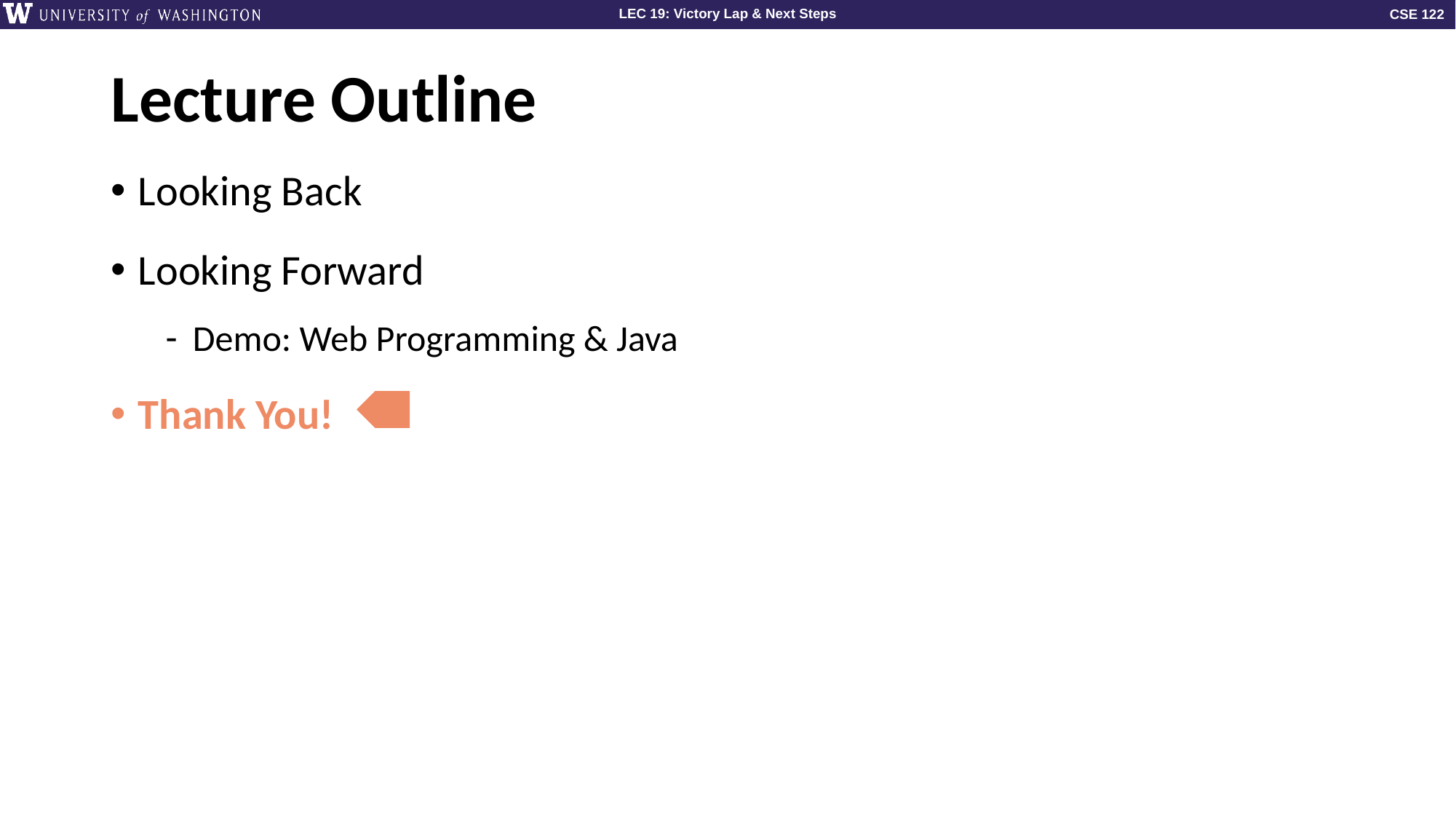

# Lecture Outline
Looking Back
Looking Forward
Demo: Web Programming & Java
Thank You!